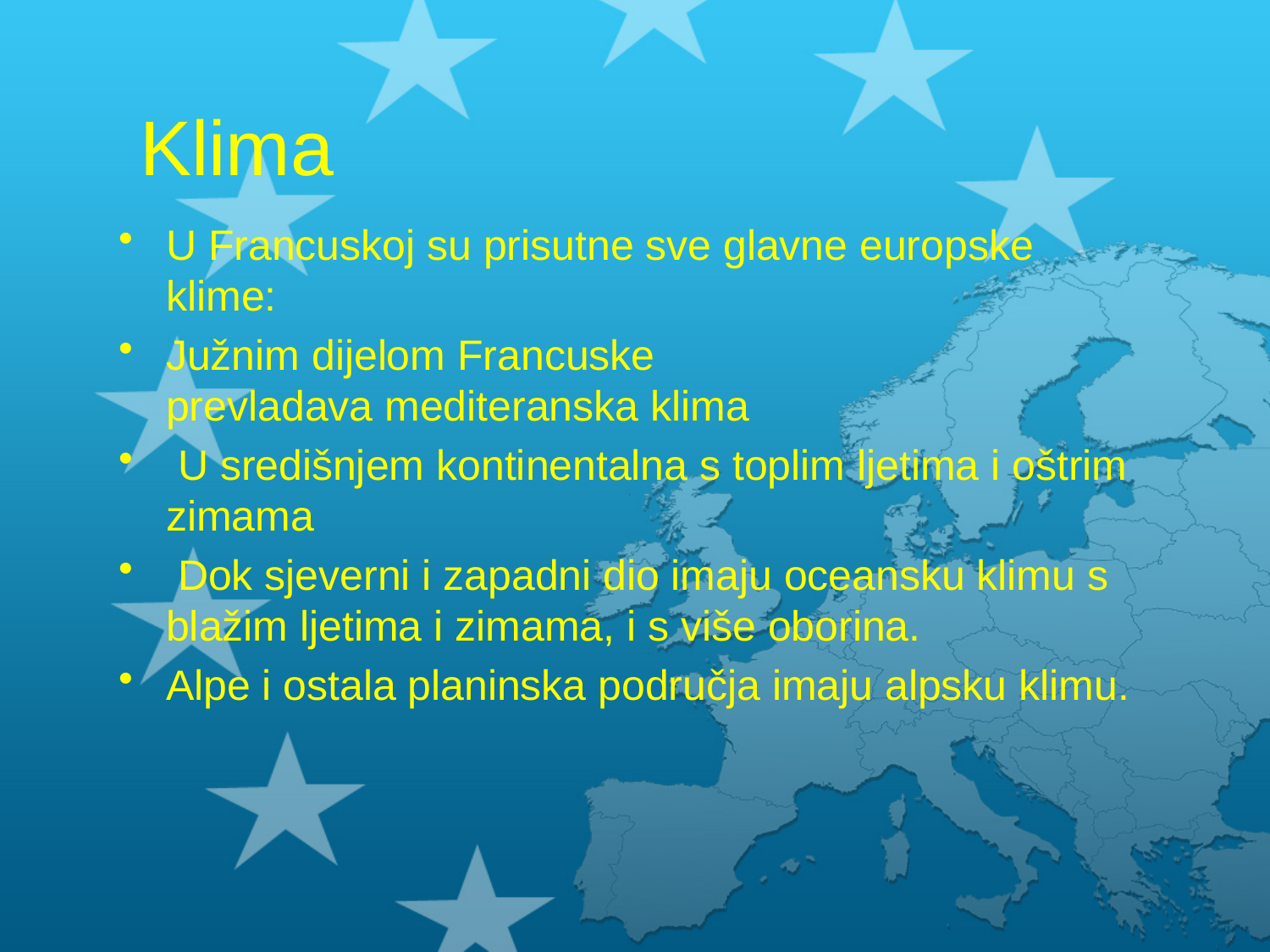

# Klima
U Francuskoj su prisutne sve glavne europske klime:
Južnim dijelom Francuske prevladava mediteranska klima
 U središnjem kontinentalna s toplim ljetima i oštrim zimama
 Dok sjeverni i zapadni dio imaju oceansku klimu s blažim ljetima i zimama, i s više oborina.
Alpe i ostala planinska područja imaju alpsku klimu.